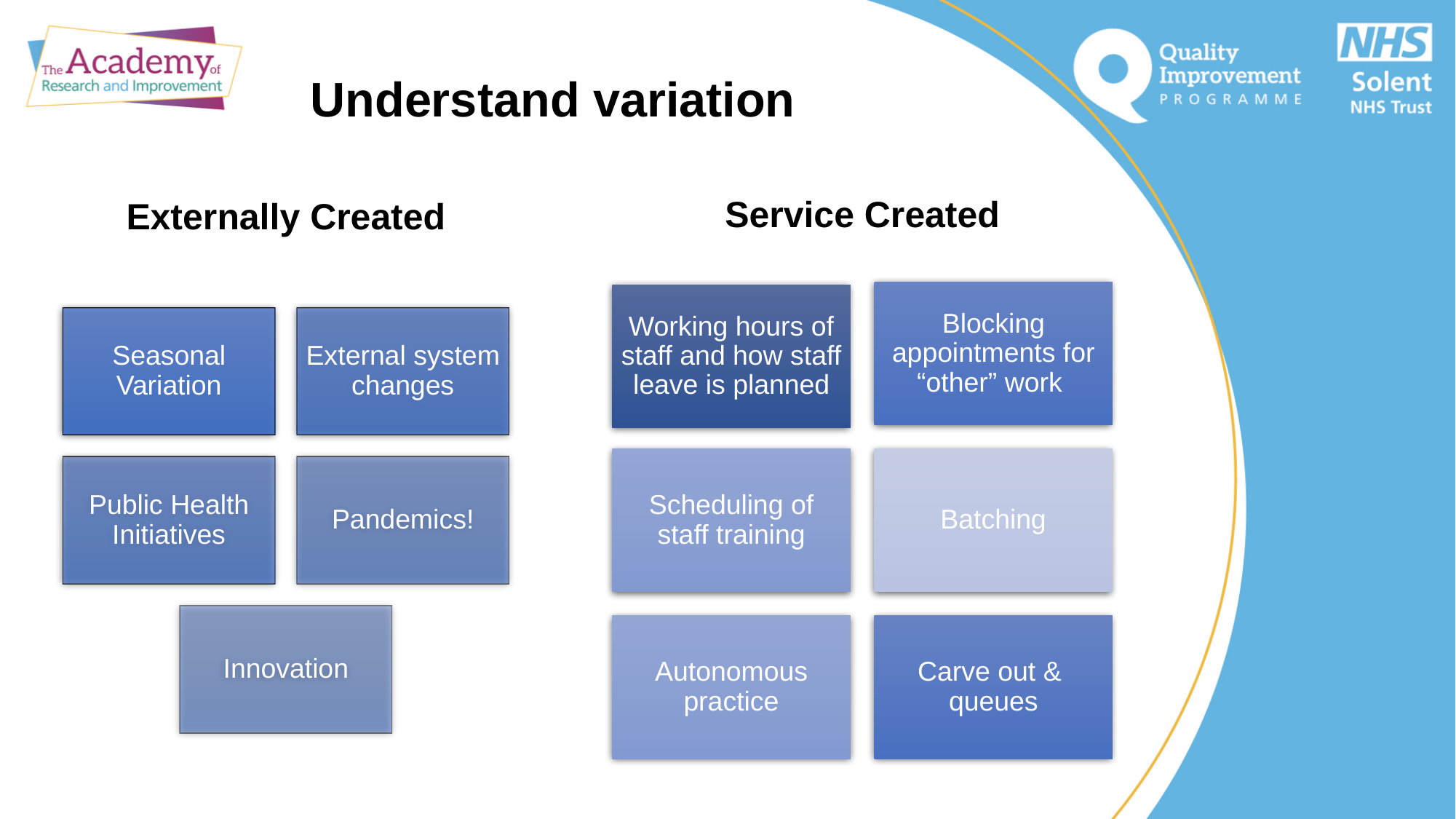

# Understand variation
Service Created
Externally Created
Working hours of staff and how staff leave is planned
Blocking appointments for “other” work
Scheduling of staff training
Batching
Autonomous practice
Carve out &  queues
Seasonal Variation
External system changes
Public Health Initiatives
Pandemics!
Innovation